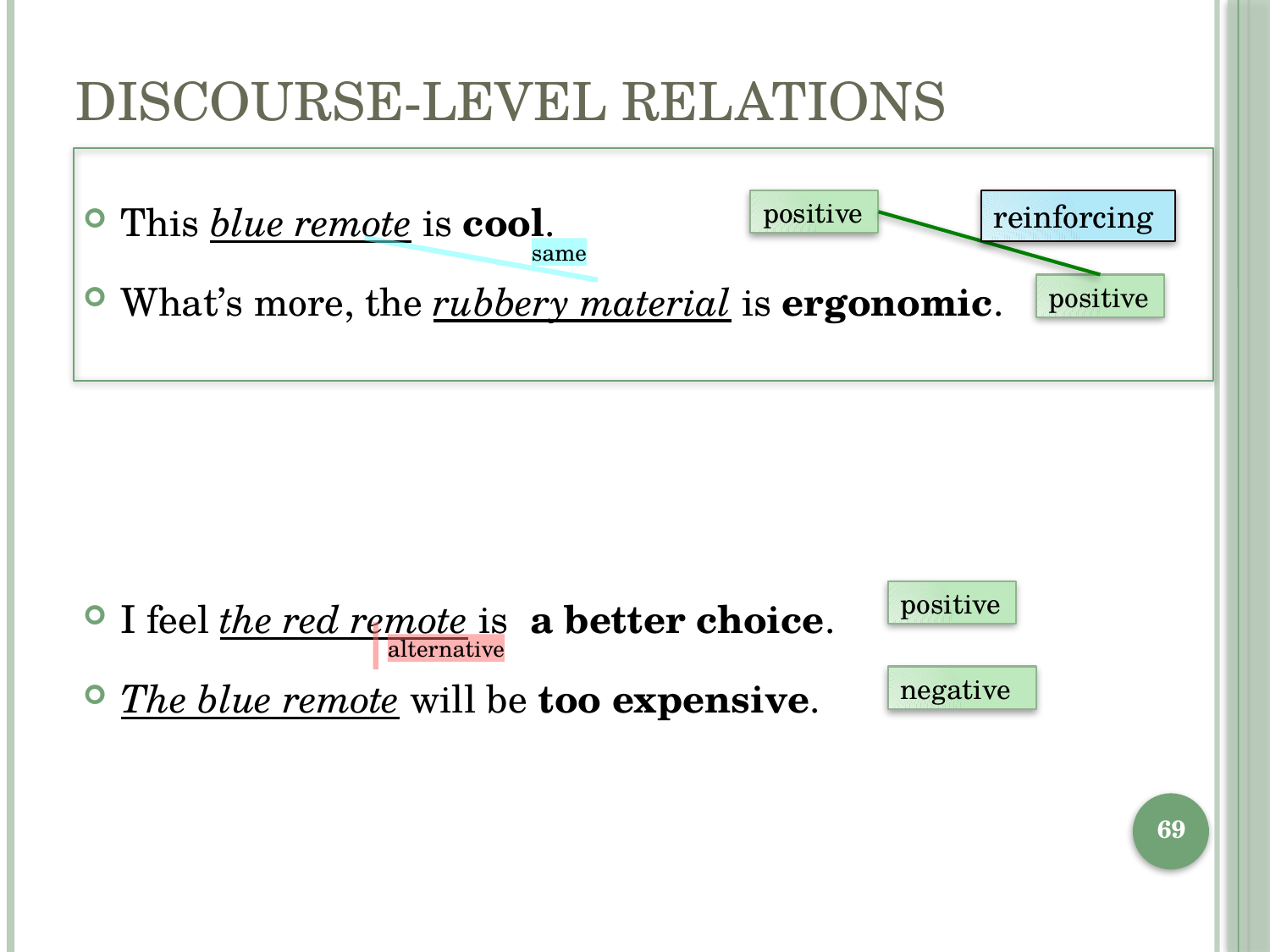

# Discourse-level relations

This blue remote is cool.
What’s more, the rubbery material is ergonomic.

I feel the red remote is  a better choice.
The blue remote will be too expensive.
positive
reinforcing

same

alternative
positive
positive
negative
69